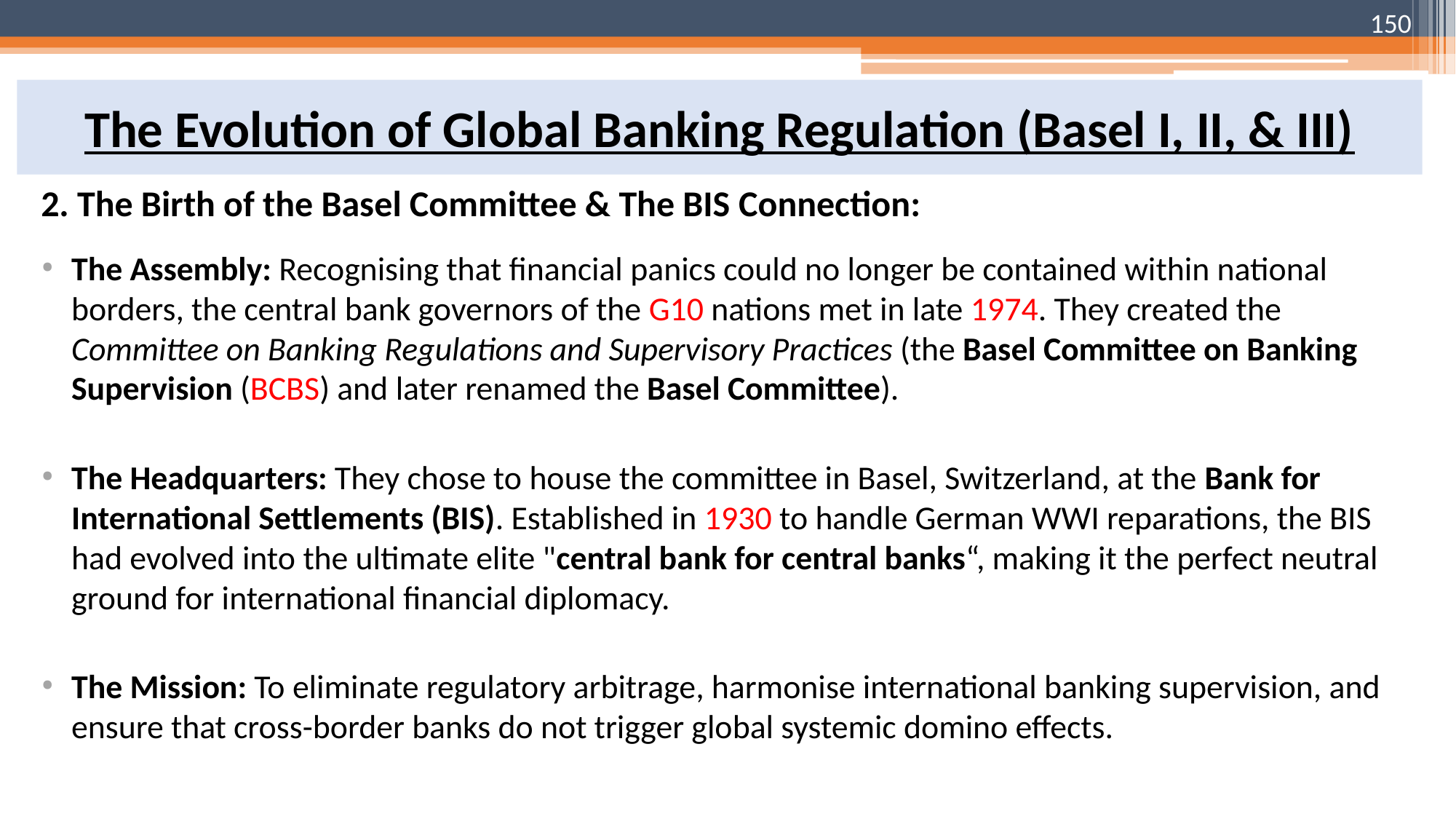

150
# The Evolution of Global Banking Regulation (Basel I, II, & III)
2. The Birth of the Basel Committee & The BIS Connection:

The Assembly: Recognising that financial panics could no longer be contained within national borders, the central bank governors of the G10 nations met in late 1974. They created the Committee on Banking Regulations and Supervisory Practices (the Basel Committee on Banking Supervision (BCBS) and later renamed the Basel Committee).

The Headquarters: They chose to house the committee in Basel, Switzerland, at the Bank for International Settlements (BIS). Established in 1930 to handle German WWI reparations, the BIS had evolved into the ultimate elite "central bank for central banks“, making it the perfect neutral ground for international financial diplomacy.

The Mission: To eliminate regulatory arbitrage, harmonise international banking supervision, and ensure that cross-border banks do not trigger global systemic domino effects.